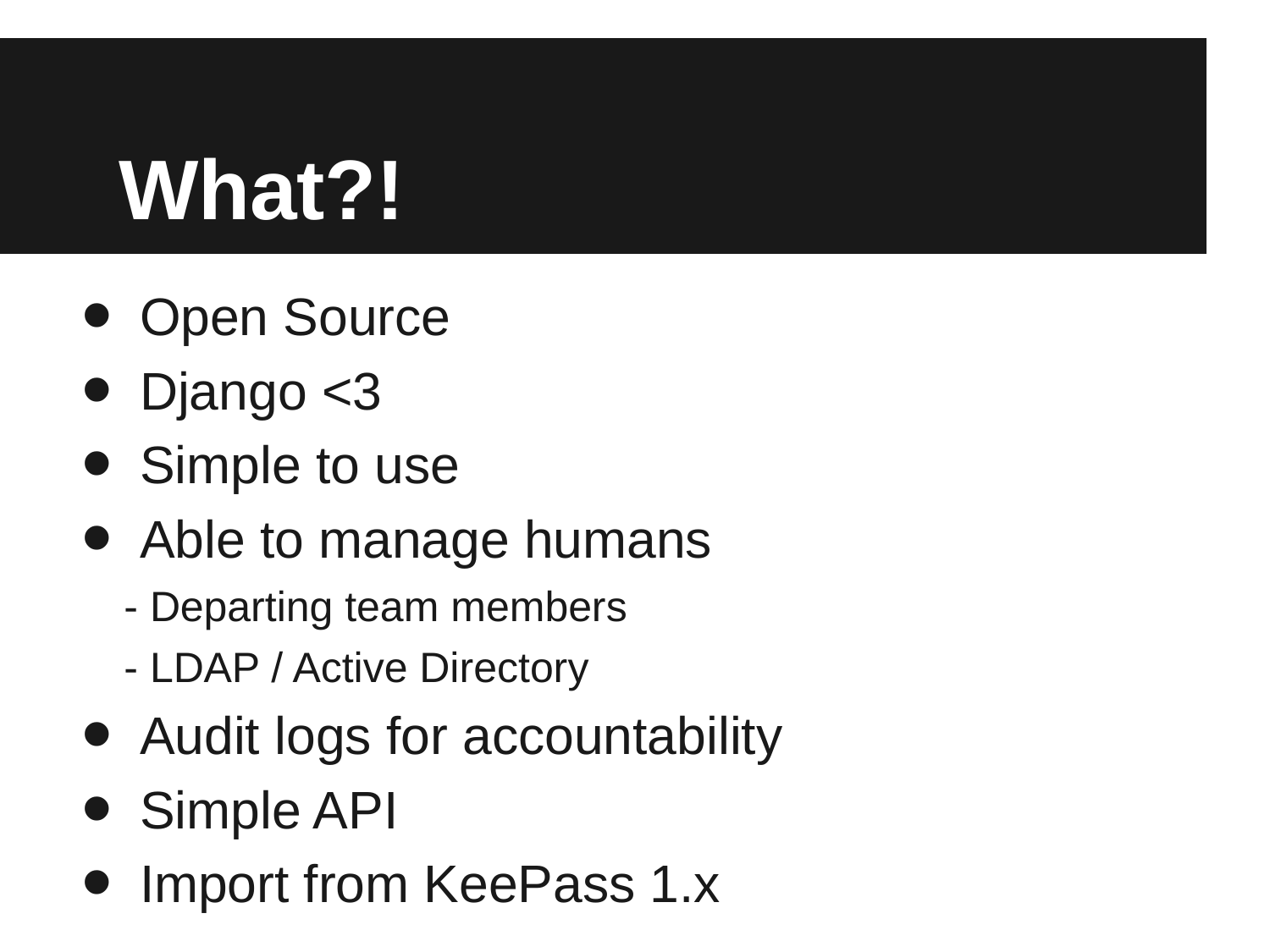

# What?!
Open Source
Django <3
Simple to use
Able to manage humans
	- Departing team members
	- LDAP / Active Directory
Audit logs for accountability
Simple API
Import from KeePass 1.x